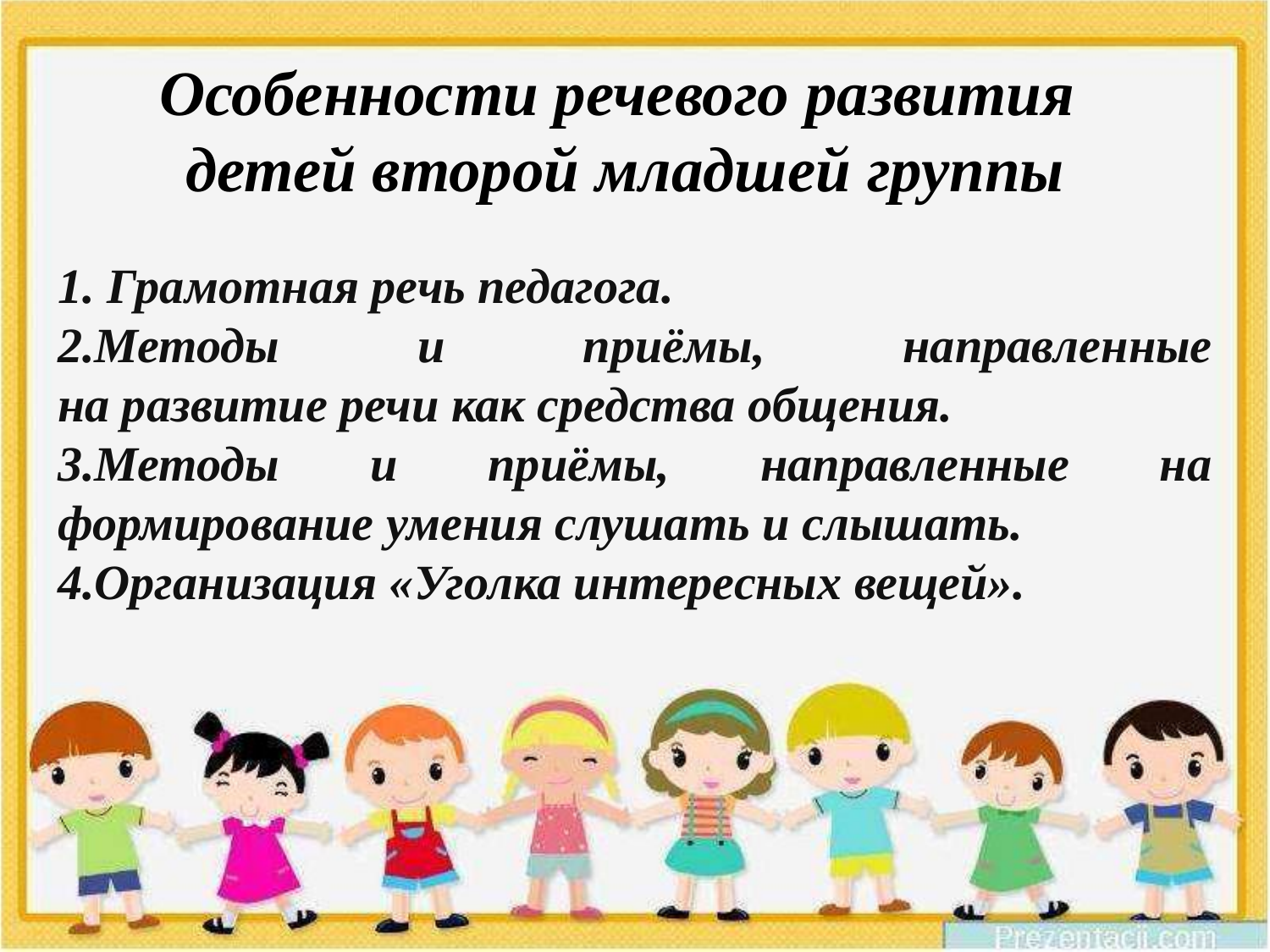

Особенности речевого развития
детей второй младшей группы

1. Грамотная речь педагога.
2.Методы и приёмы, направленные на развитие речи как средства общения.
3.Методы и приёмы, направленные на формирование умения слушать и слышать.
4.Организация «Уголка интересных вещей».